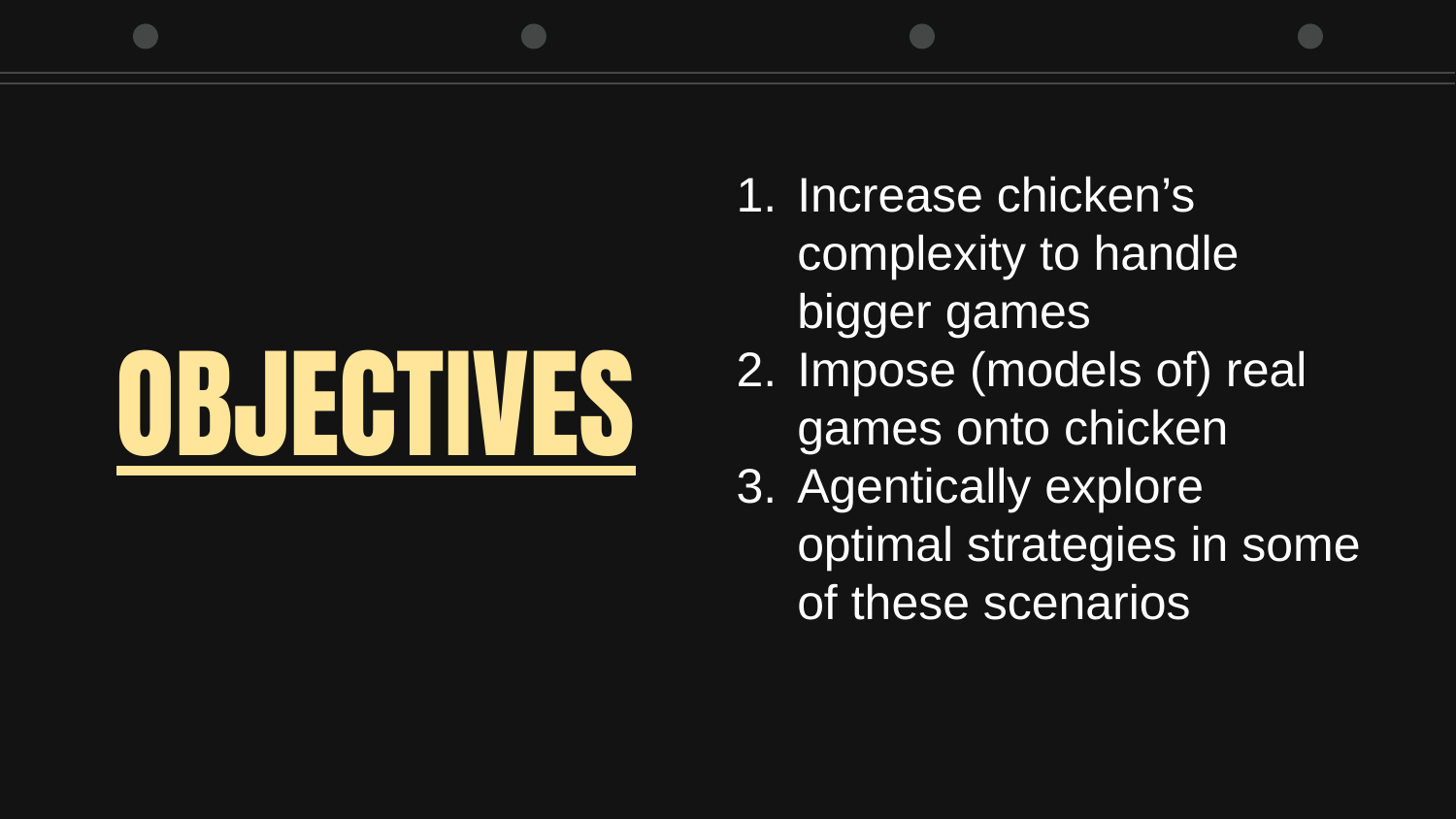

Increase chicken’s complexity to handle bigger games
Impose (models of) real games onto chicken
Agentically explore optimal strategies in some of these scenarios
OBJECTIVES